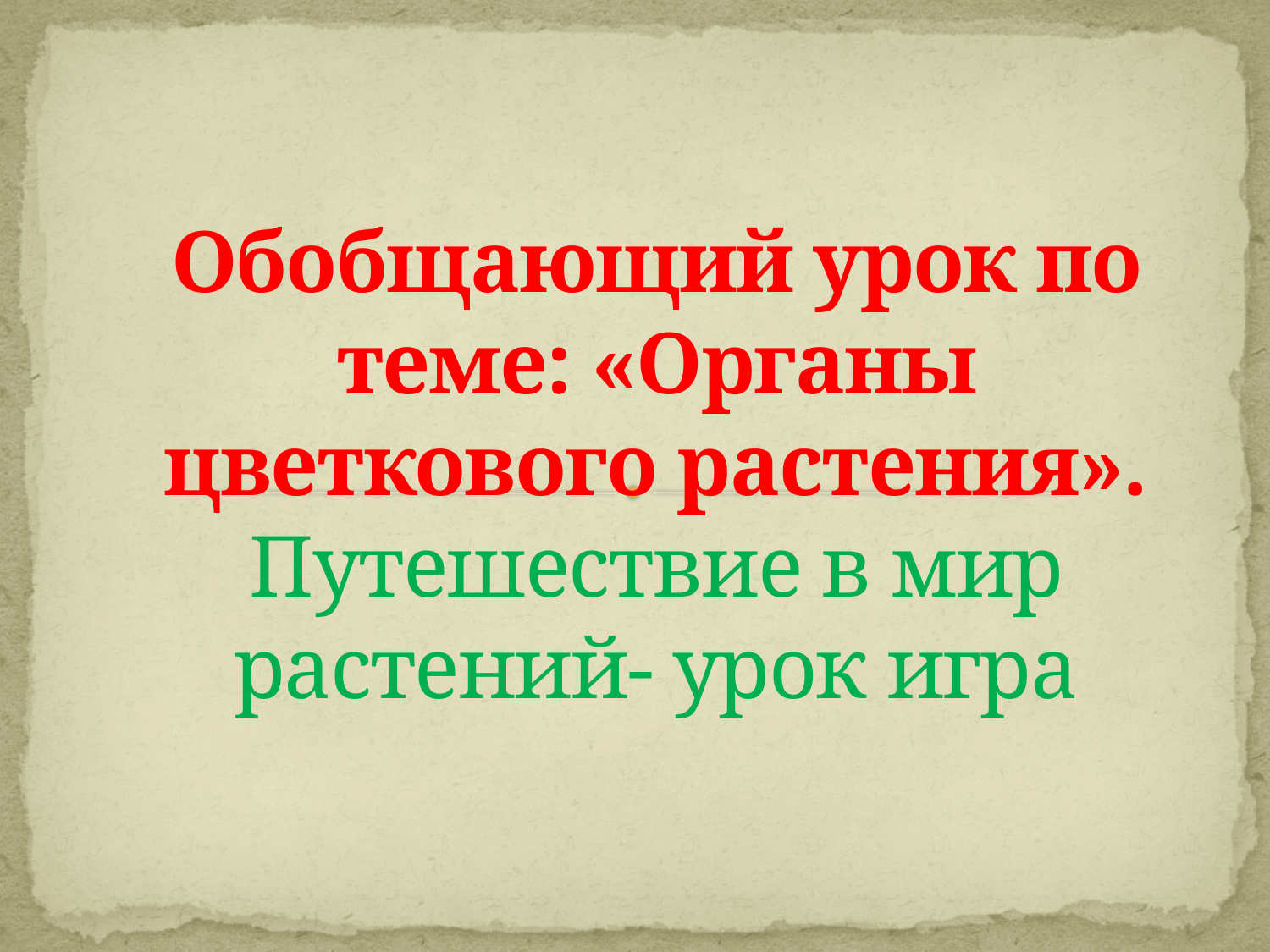

# Обобщающий урок по теме: «Органы цветкового растения». Путешествие в мир растений- урок игра